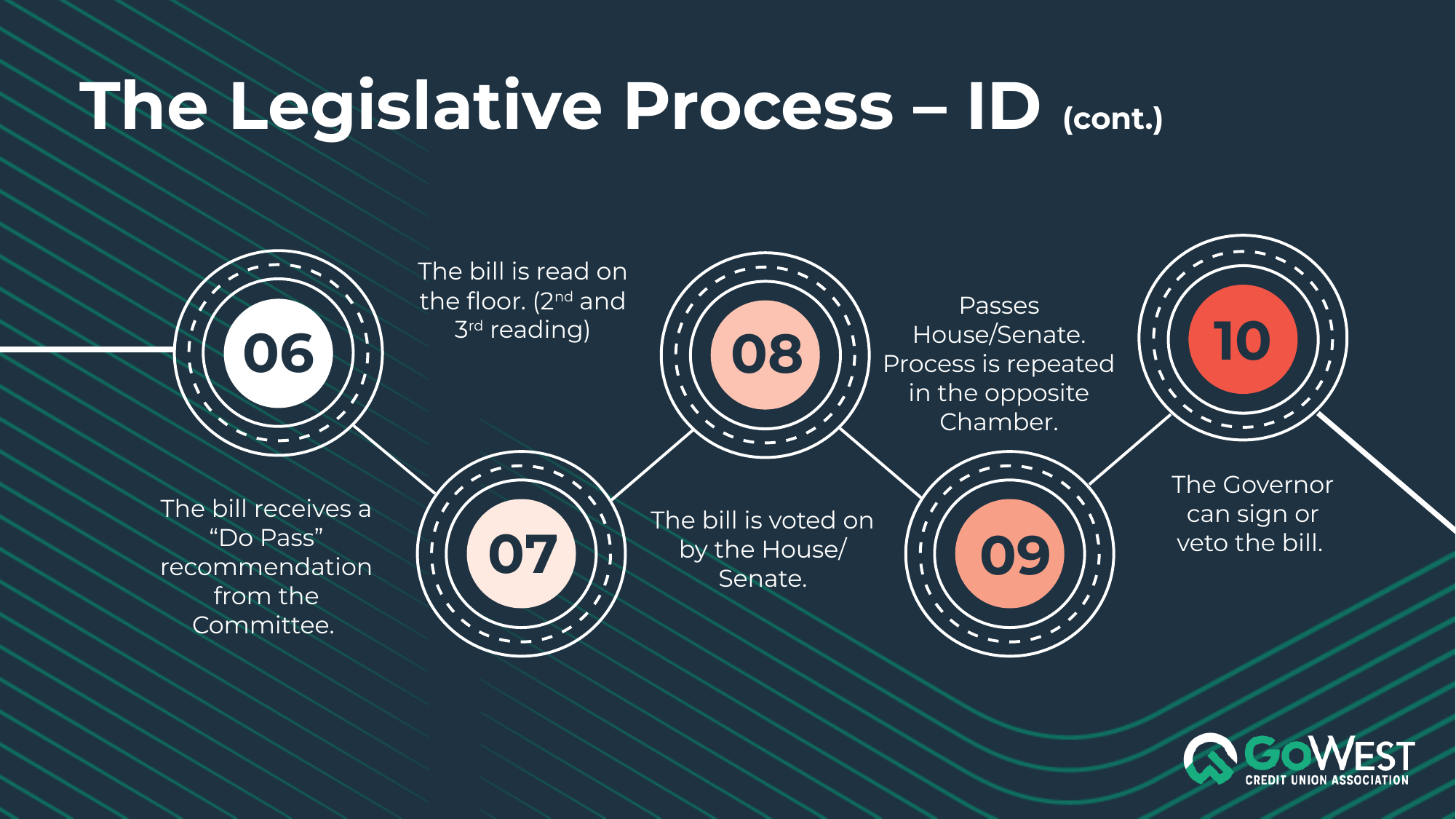

The Legislative Process – ID (cont.)

The bill is read on the floor. (2nd and 3rd reading)

Passes House/Senate. Process is repeated in the opposite Chamber.

10

06
08

The Governor can sign or veto the bill.

The bill receives a “Do Pass” recommendation from the Committee.

The bill is voted on by the House/ Senate.
07
09